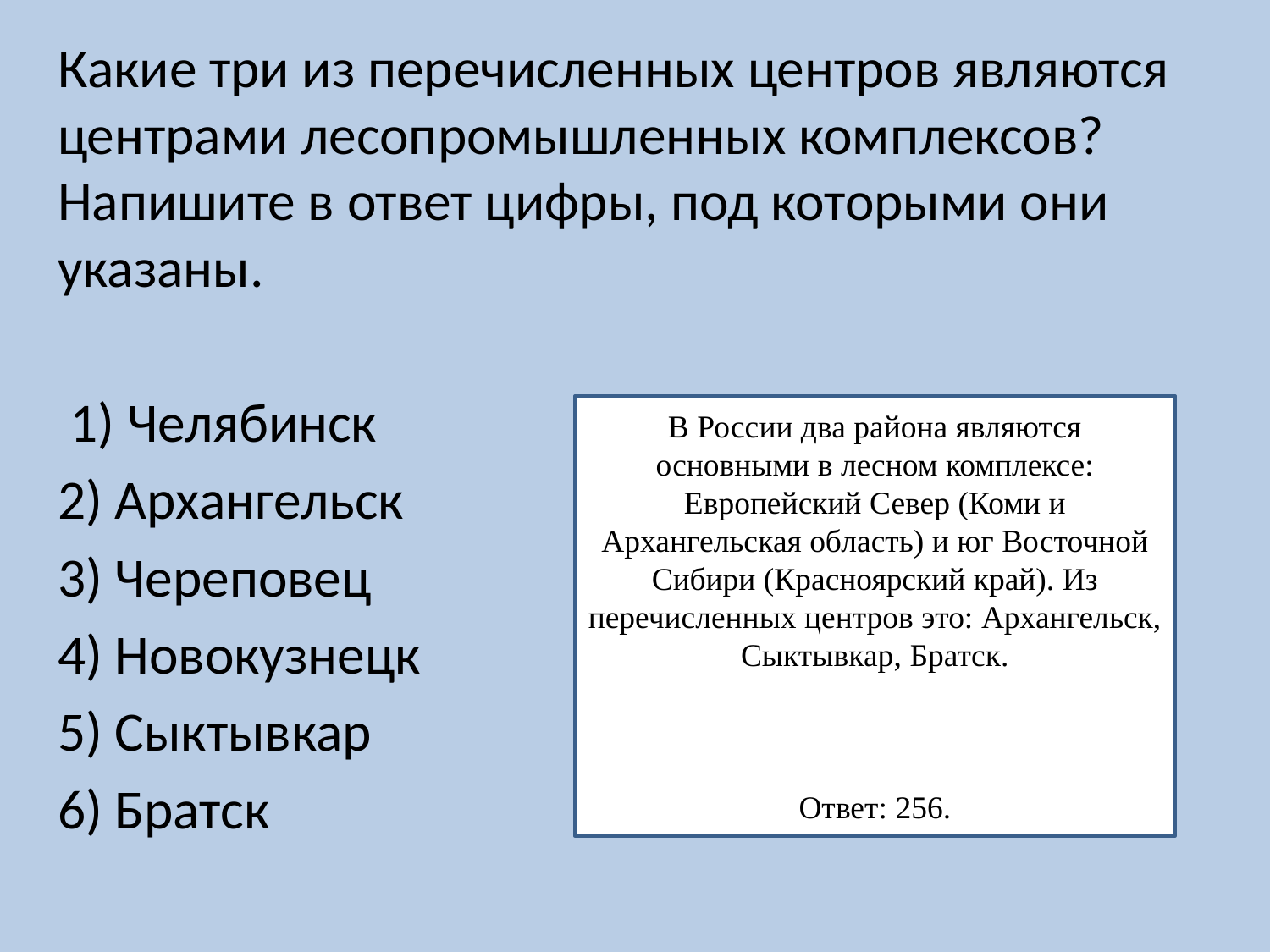

Какие три из перечисленных центров являются центрами лесопромышленных комплексов? Напишите в ответ цифры, под которыми они указаны.

 1) Челябинск
2) Архангельск
3) Череповец
4) Новокузнецк
5) Сыктывкар
6) Братск
В России два района являются основными в лесном комплексе: Европейский Север (Коми и Архангельская область) и юг Восточной Сибири (Красноярский край). Из перечисленных центров это: Архангельск, Сыктывкар, Братск.

Ответ: 256.